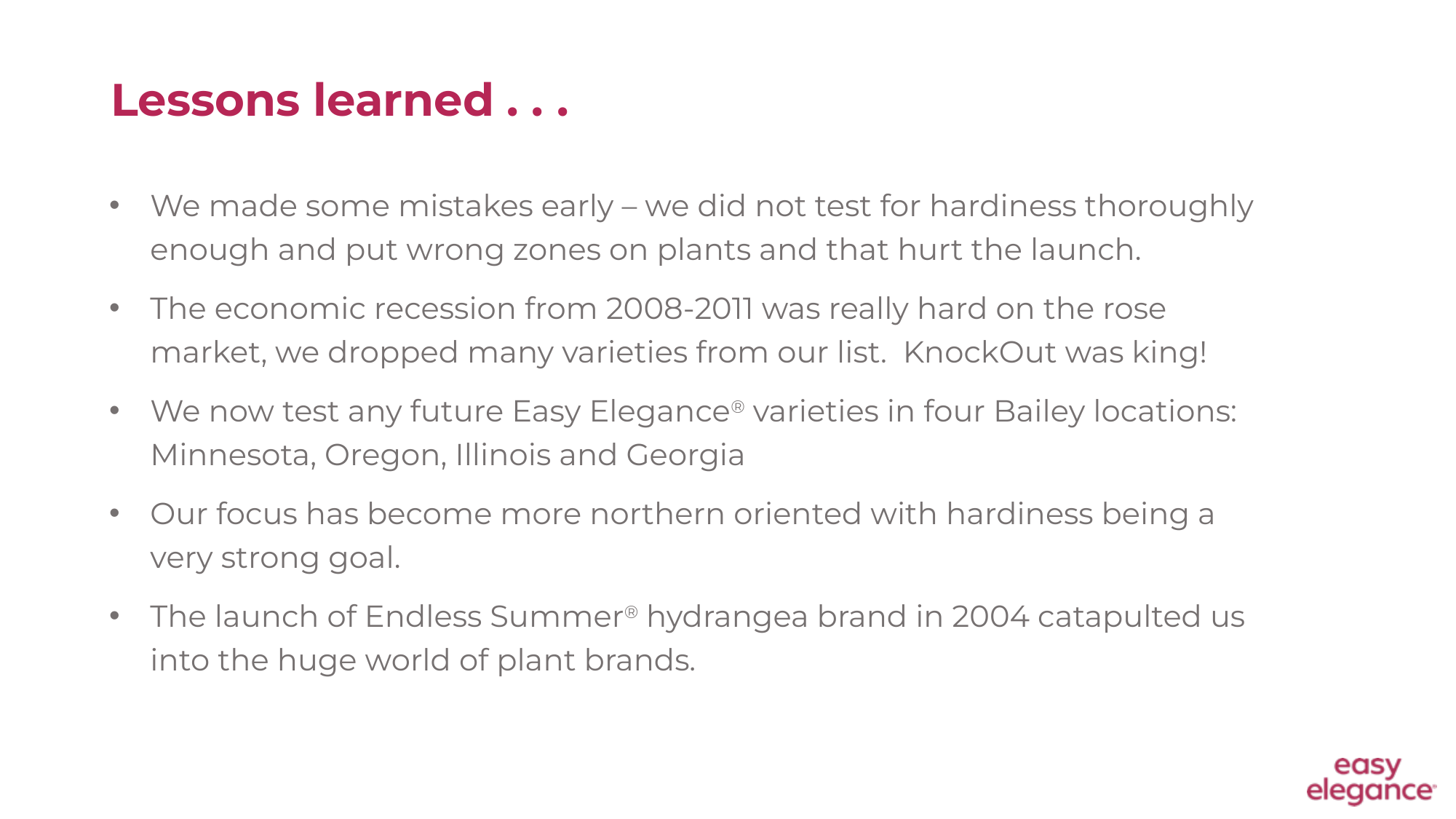

# Lessons learned . . .
We made some mistakes early – we did not test for hardiness thoroughly enough and put wrong zones on plants and that hurt the launch.
The economic recession from 2008-2011 was really hard on the rose market, we dropped many varieties from our list.  KnockOut was king!
We now test any future Easy Elegance® varieties in four Bailey locations:  Minnesota, Oregon, Illinois and Georgia
Our focus has become more northern oriented with hardiness being a very strong goal.
The launch of Endless Summer® hydrangea brand in 2004 catapulted us into the huge world of plant brands.